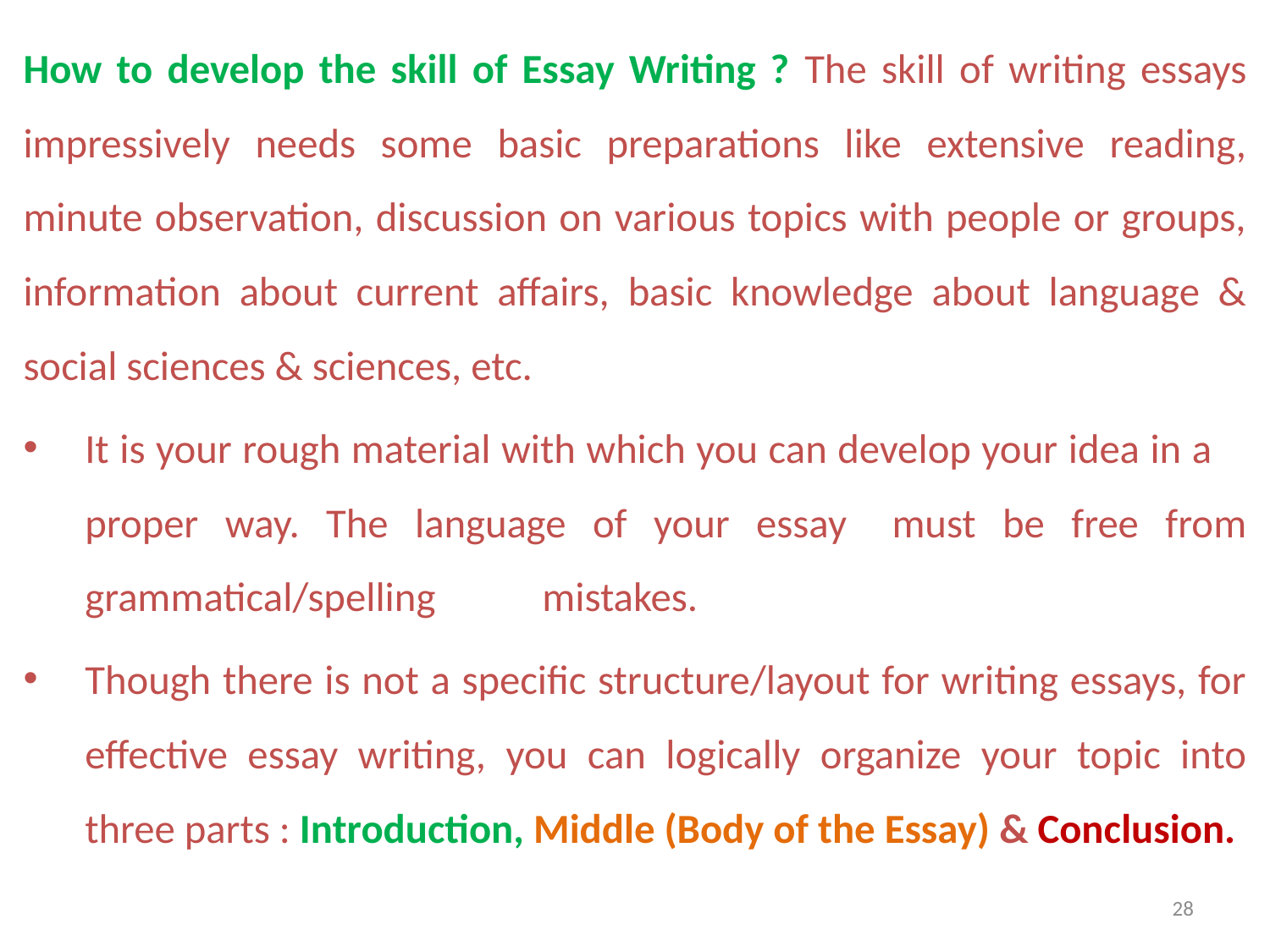

How to develop the skill of Essay Writing ? The skill of writing essays impressively needs some basic preparations like extensive reading, minute observation, discussion on various topics with people or groups, information about current affairs, basic knowledge about language & social sciences & sciences, etc.
It is your rough material with which you can develop your idea in a 				proper way. The language of your essay 				must be free from grammatical/spelling 				mistakes.
Though there is not a specific structure/layout for writing essays, for effective essay writing, you can logically organize your topic into three parts : Introduction, Middle (Body of the Essay) & Conclusion.

28